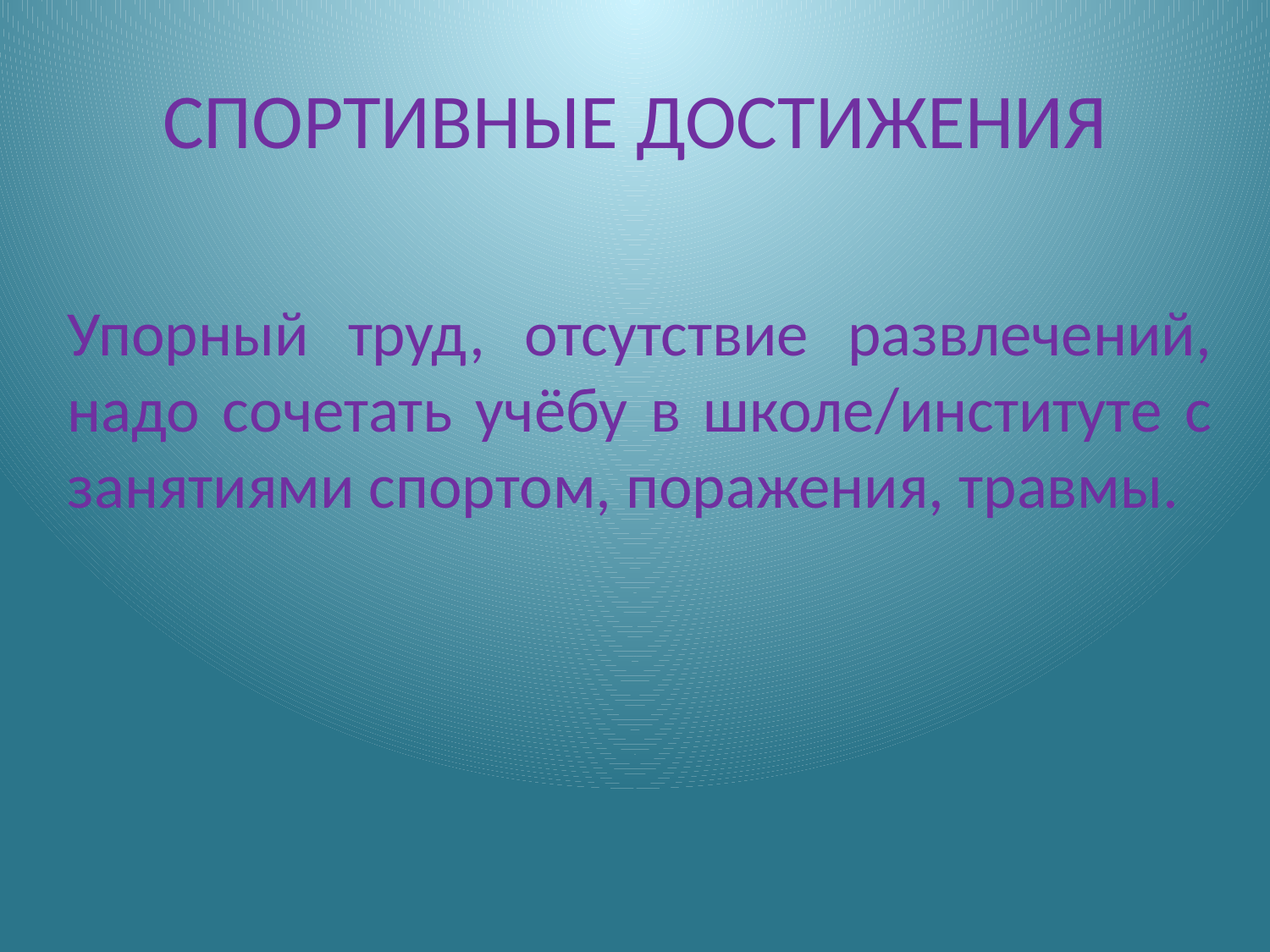

# СПОРТИВНЫЕ ДОСТИЖЕНИЯ
Упорный труд, отсутствие развлечений, надо сочетать учёбу в школе/институте с занятиями спортом, поражения, травмы.